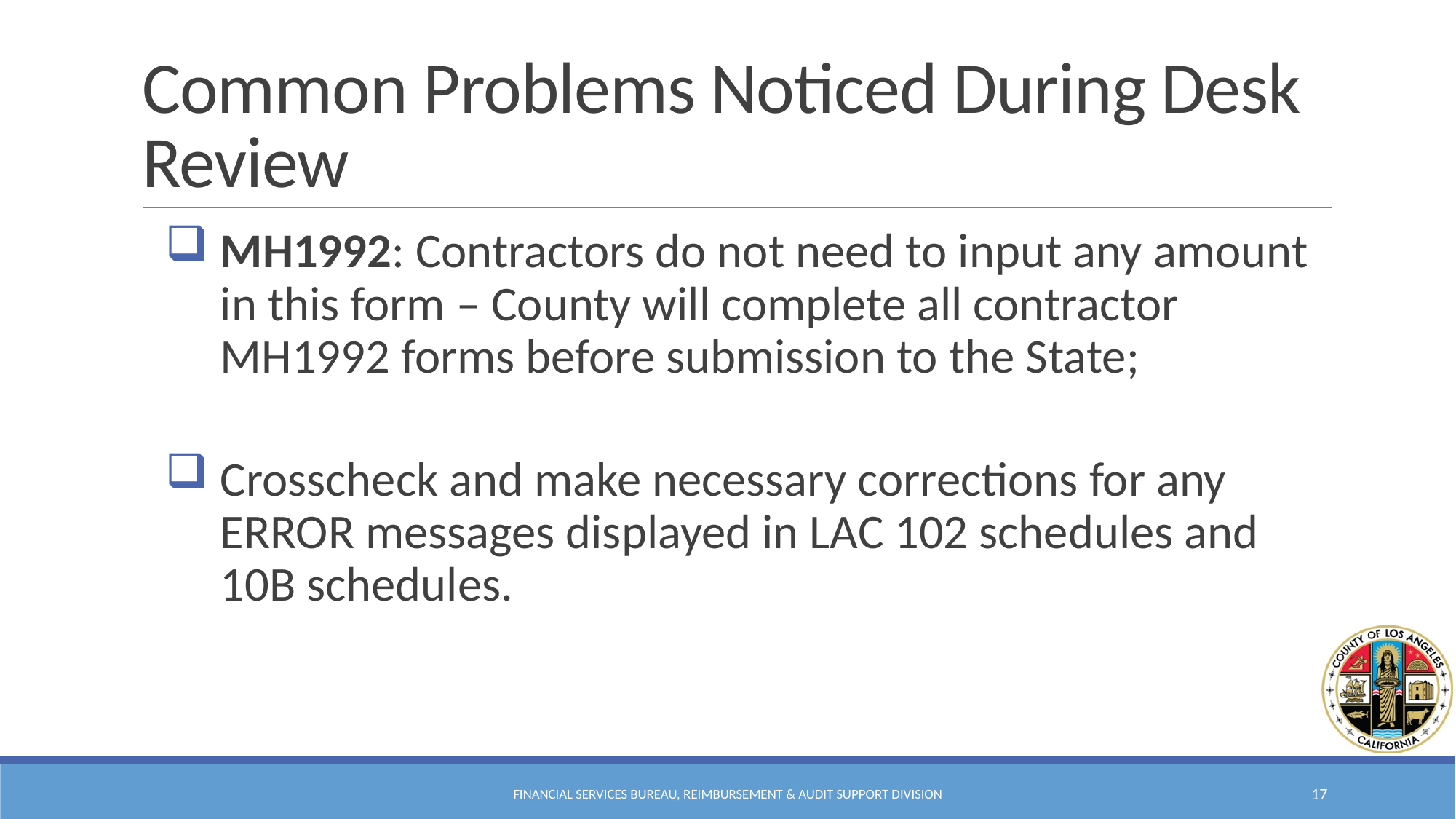

# Common Problems Noticed During Desk Review
MH1992: Contractors do not need to input any amount in this form – County will complete all contractor MH1992 forms before submission to the State;

Crosscheck and make necessary corrections for any ERROR messages displayed in LAC 102 schedules and 10B schedules.

Financial Services Bureau, Reimbursement & Audit Support Division
17